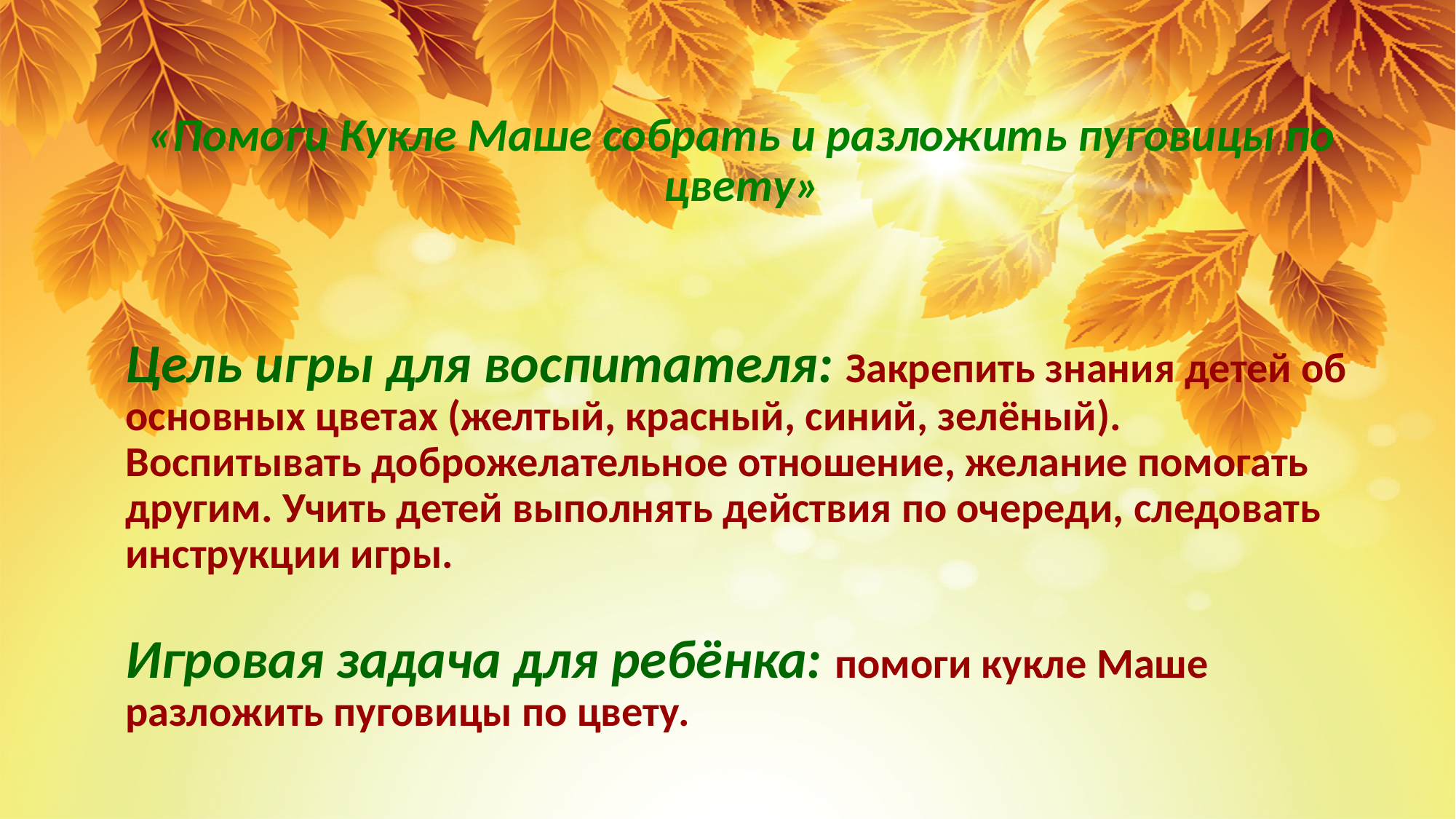

# «Помоги Кукле Маше собрать и разложить пуговицы по цвету»

Цель игры для воспитателя: Закрепить знания детей об основных цветах (желтый, красный, синий, зелёный). Воспитывать доброжелательное отношение, желание помогать другим. Учить детей выполнять действия по очереди, следовать инструкции игры.

Игровая задача для ребёнка: помоги кукле Маше разложить пуговицы по цвету.